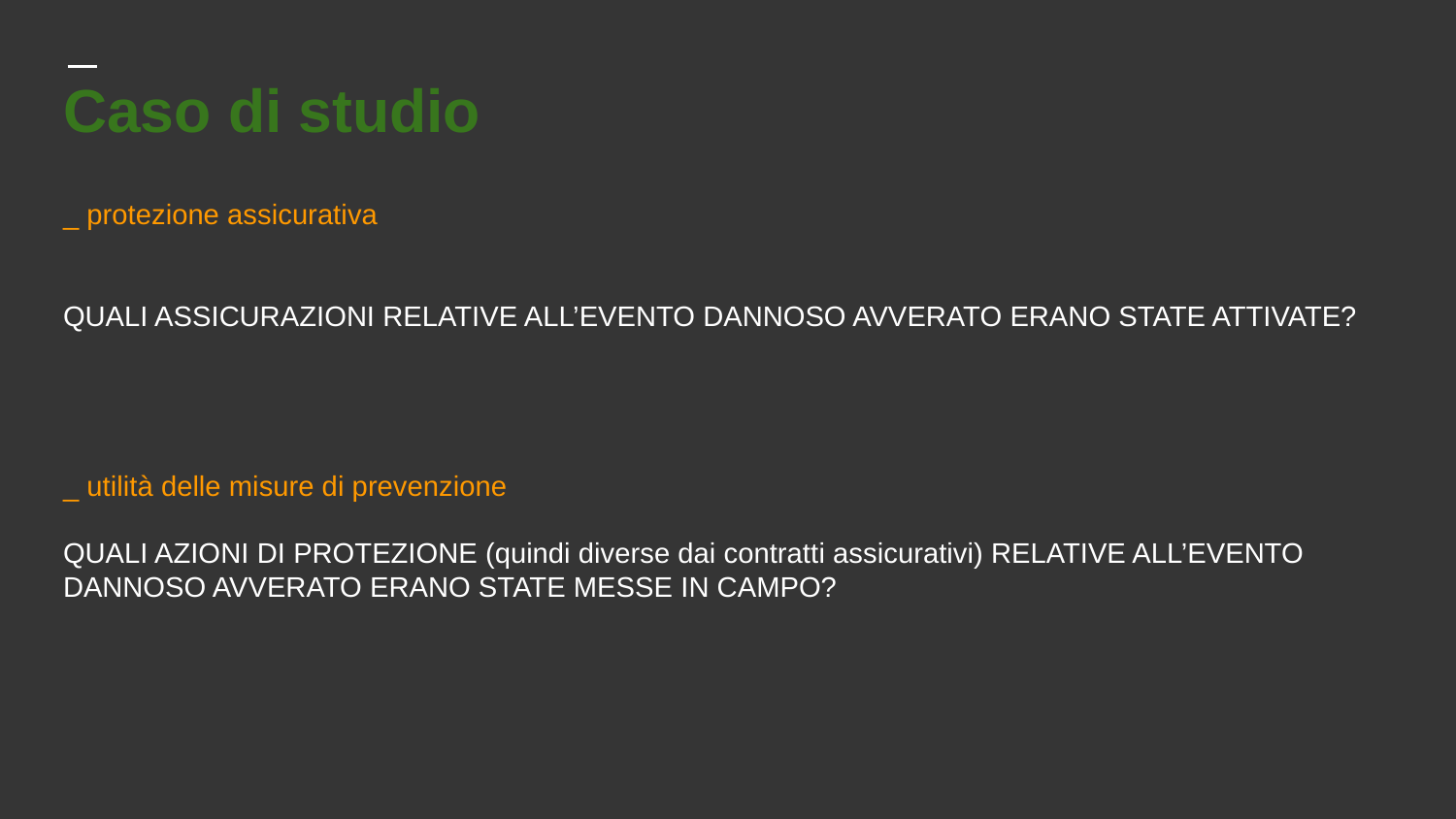

# Caso di studio
_ protezione assicurativa

QUALI ASSICURAZIONI RELATIVE ALL’EVENTO DANNOSO AVVERATO ERANO STATE ATTIVATE?

_ utilità delle misure di prevenzione

QUALI AZIONI DI PROTEZIONE (quindi diverse dai contratti assicurativi) RELATIVE ALL’EVENTO DANNOSO AVVERATO ERANO STATE MESSE IN CAMPO?